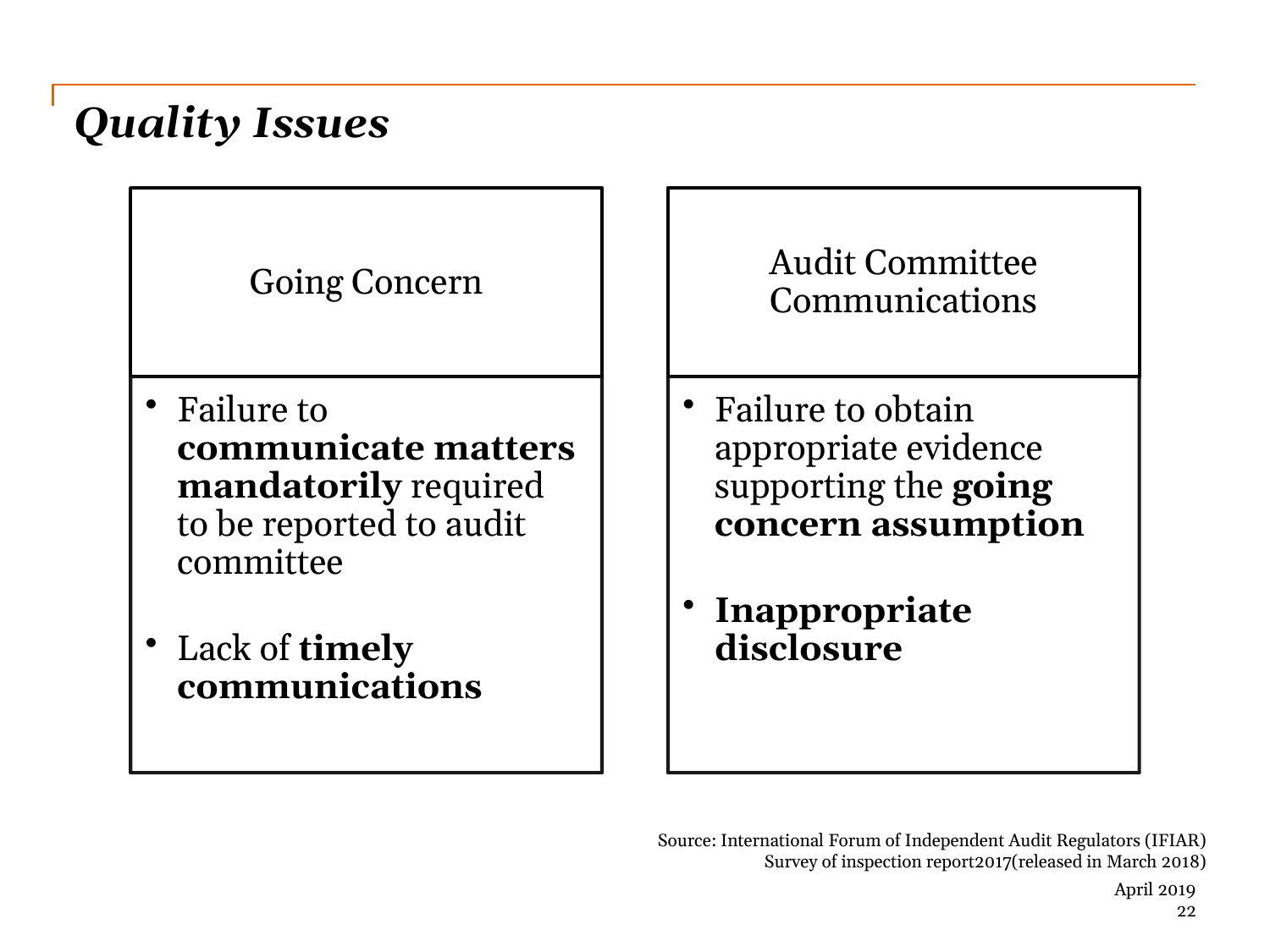

# Quality Issues
Going Concern
Failure to communicate matters mandatorily required to be reported to audit committee

Lack of timely communications
Audit Committee Communications
Failure to obtain appropriate evidence supporting the going concern assumption

Inappropriate disclosure
Source: International Forum of Independent Audit Regulators (IFIAR)
Survey of inspection report2017(released in March 2018)
April 2019
22